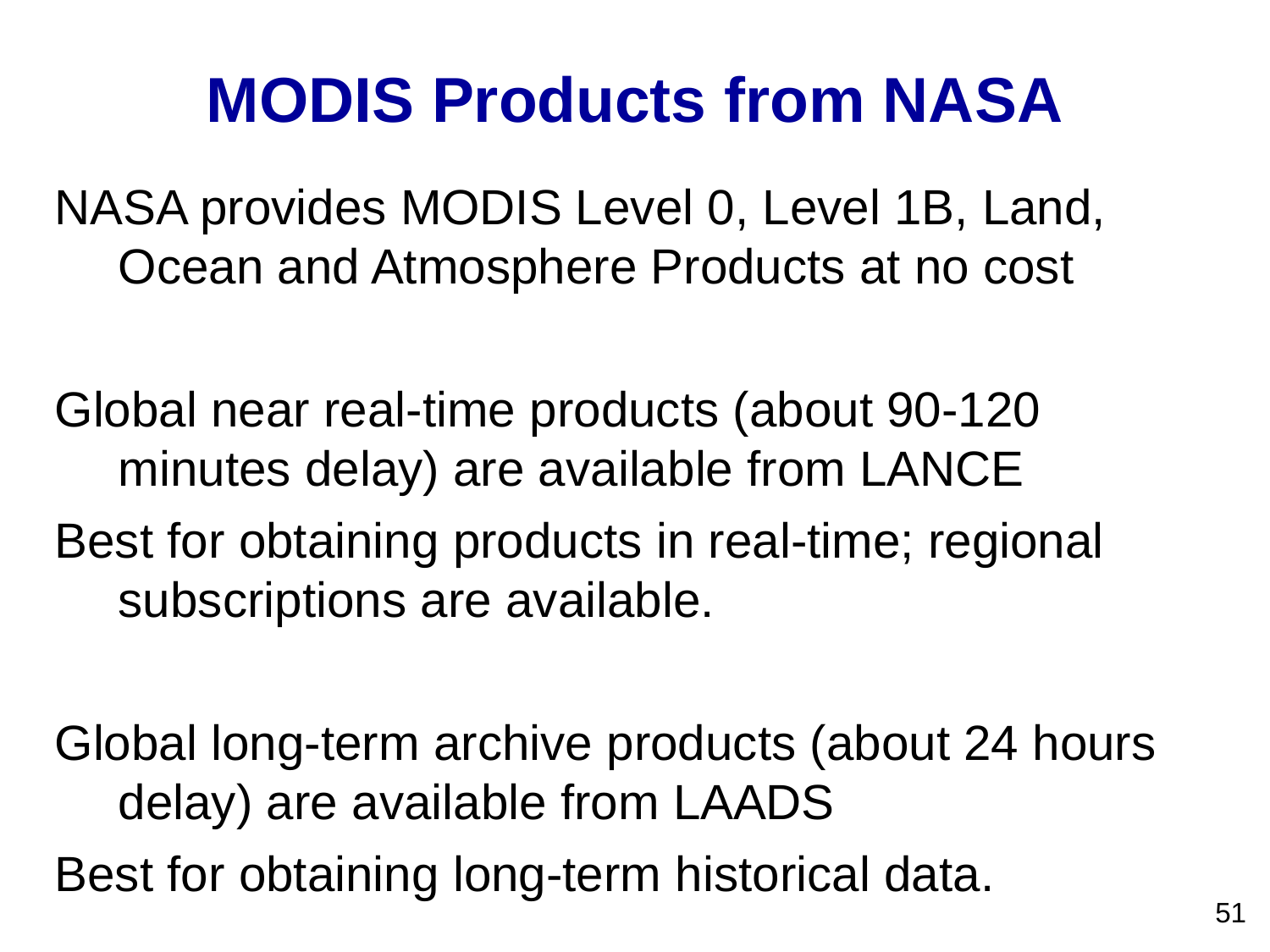

MODIS Products from NASA
NASA provides MODIS Level 0, Level 1B, Land, Ocean and Atmosphere Products at no cost

Global near real-time products (about 90-120 minutes delay) are available from LANCE
Best for obtaining products in real-time; regional subscriptions are available.

Global long-term archive products (about 24 hours delay) are available from LAADS
Best for obtaining long-term historical data.
51